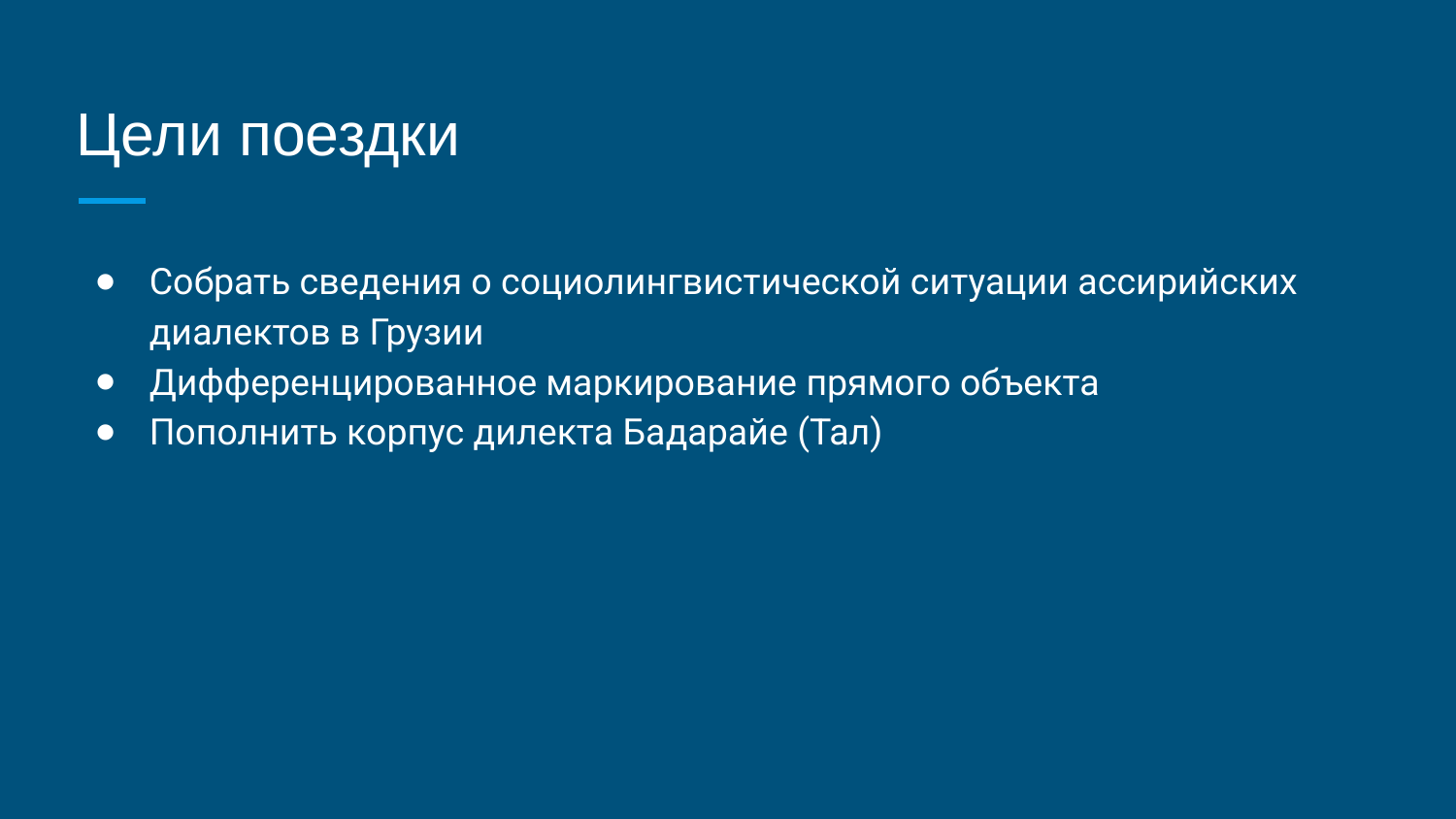

# Цели поездки
Собрать сведения о социолингвистической ситуации ассирийских диалектов в Грузии
Дифференцированное маркирование прямого объекта
Пополнить корпус дилекта Бадарайе (Тал)